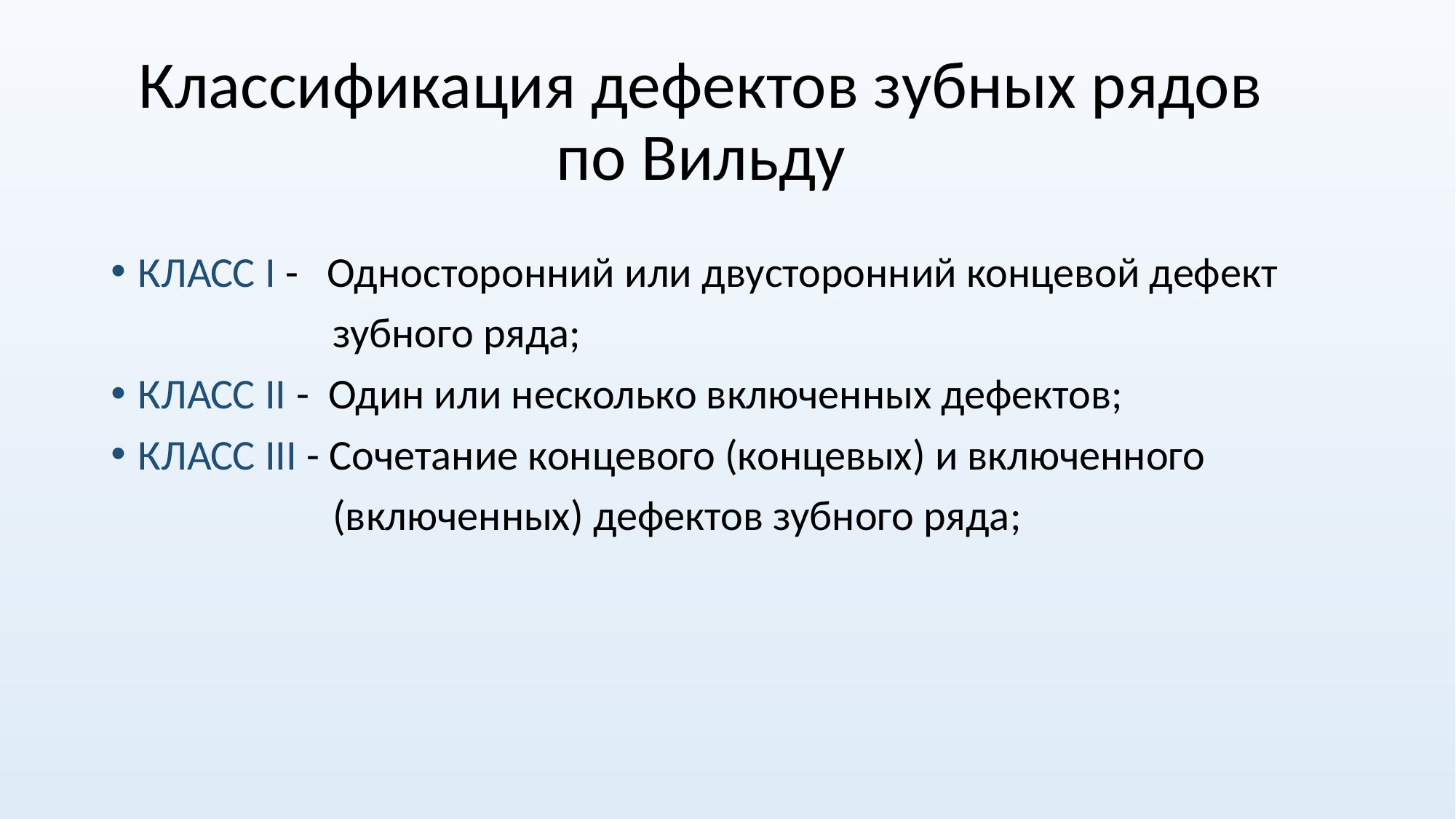

# Классификация дефектов зубных рядов по Вильду
КЛАСС I -   Односторонний или двусторонний концевой дефект
                       зубного ряда;
КЛАСС II -  Один или несколько включенных дефектов;
КЛАСС III - Сочетание концевого (концевых) и включенного
                       (включенных) дефектов зубного ряда;